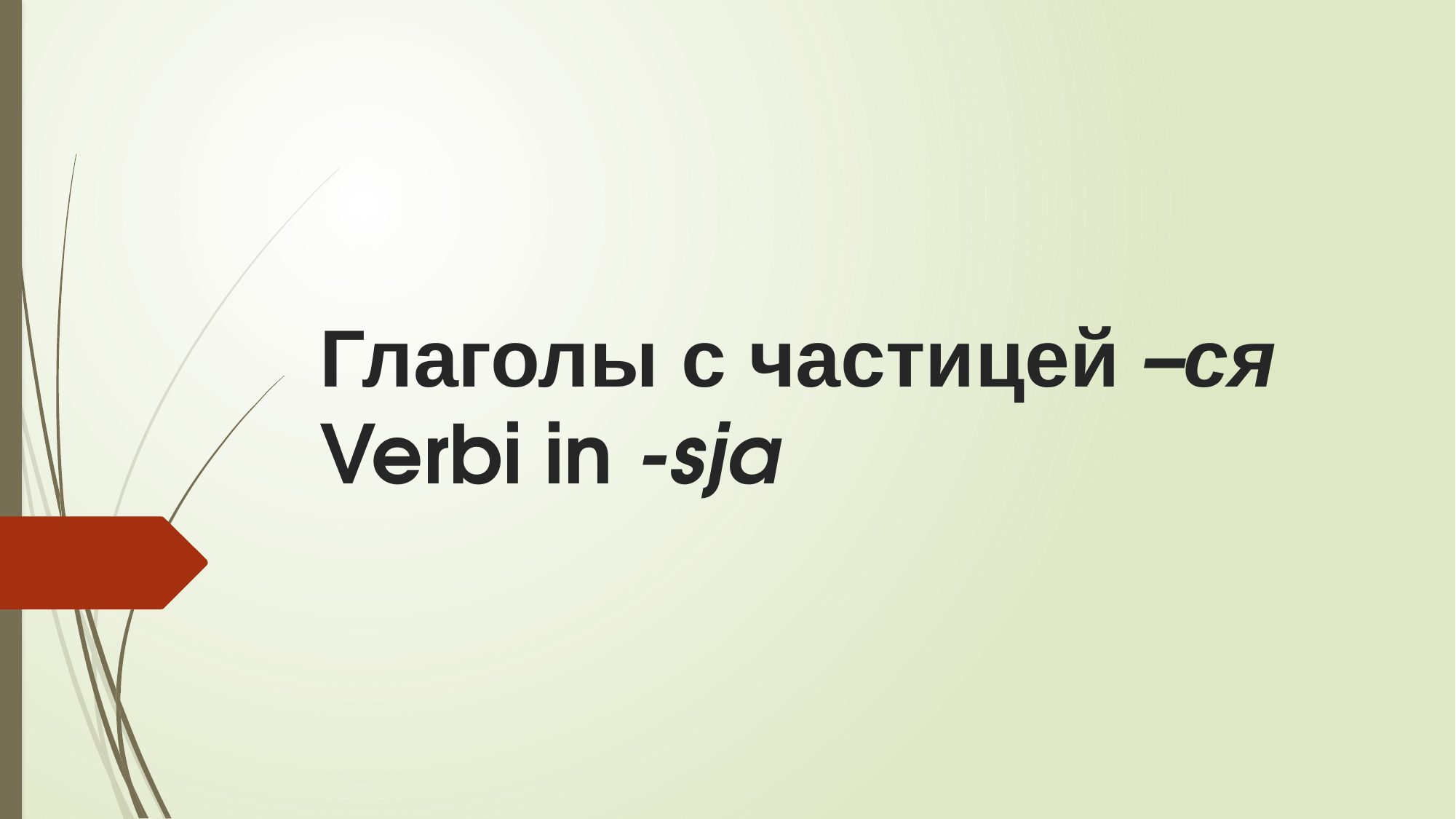

# Глаголы с частицей –ся Verbi in -sja